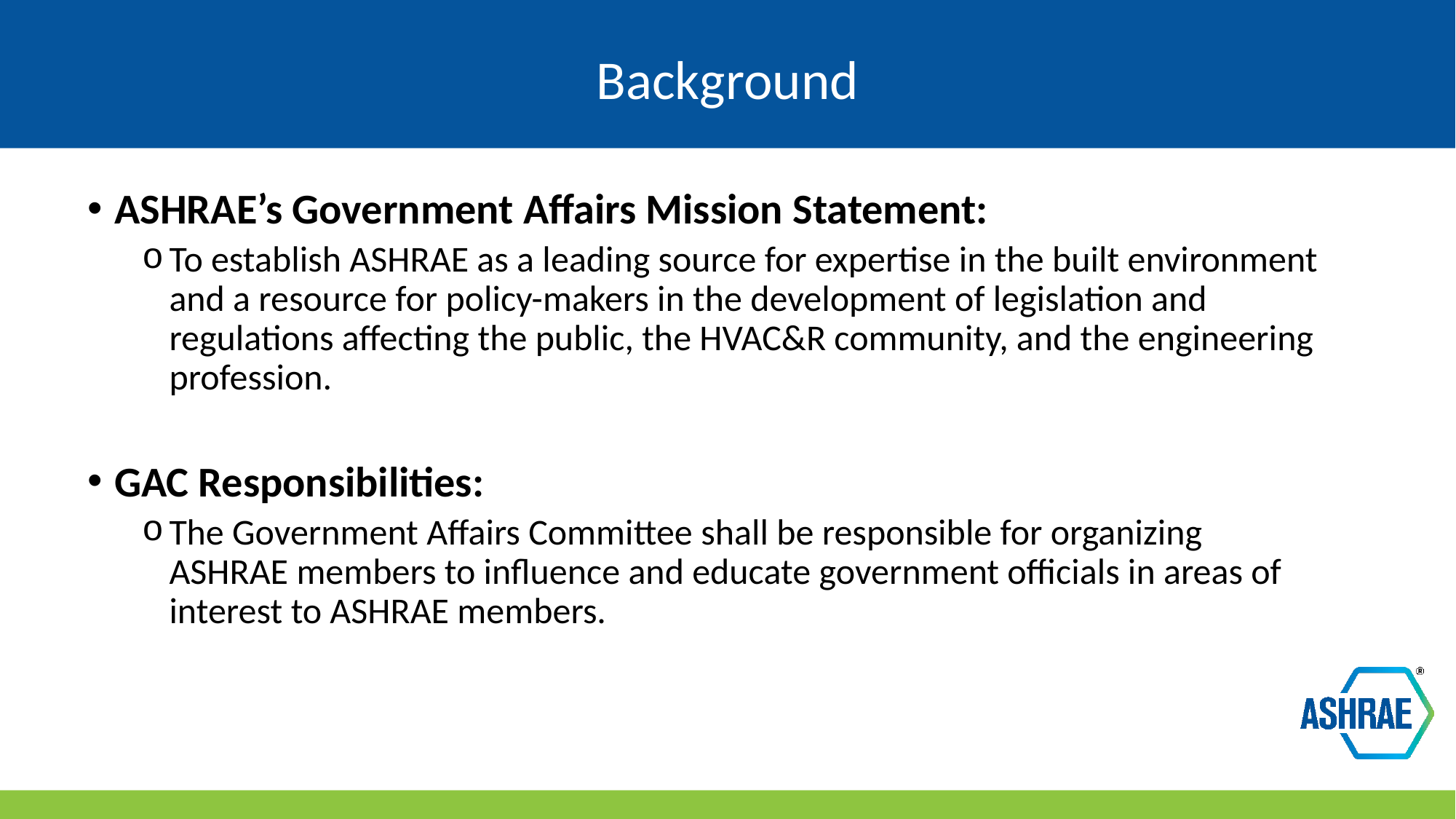

# Background
ASHRAE’s Government Affairs Mission Statement:
To establish ASHRAE as a leading source for expertise in the built environment and a resource for policy-makers in the development of legislation and regulations affecting the public, the HVAC&R community, and the engineering profession.

GAC Responsibilities:
The Government Affairs Committee shall be responsible for organizing ASHRAE members to influence and educate government officials in areas of interest to ASHRAE members.